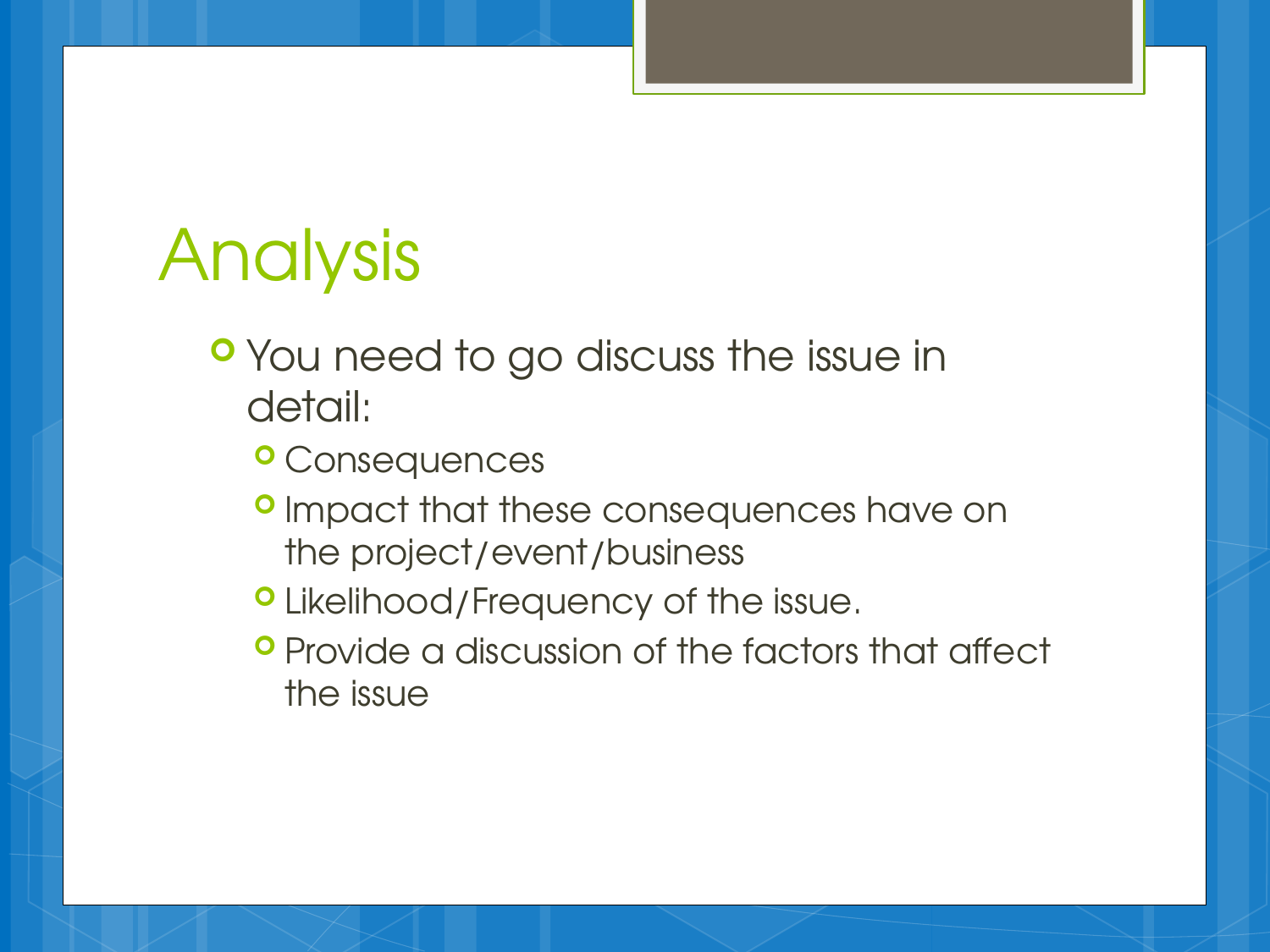

# Analysis
You need to go discuss the issue in detail:
Consequences
Impact that these consequences have on the project/event/business
Likelihood/Frequency of the issue.
Provide a discussion of the factors that affect the issue